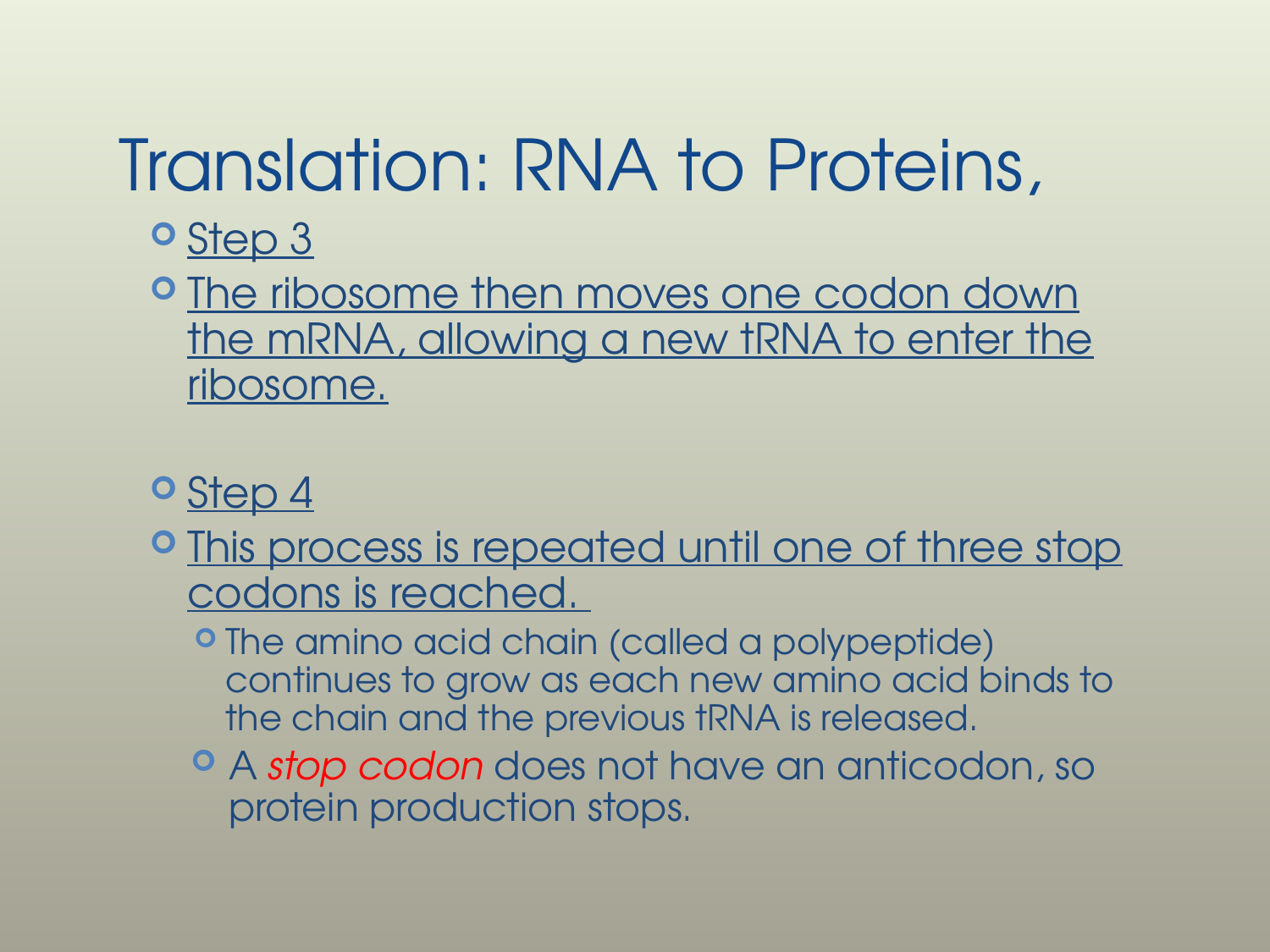

# Translation: RNA to Proteins,
Step 3
The ribosome then moves one codon down the mRNA, allowing a new tRNA to enter the ribosome.

Step 4
This process is repeated until one of three stop codons is reached.
The amino acid chain (called a polypeptide) continues to grow as each new amino acid binds to the chain and the previous tRNA is released.
A stop codon does not have an anticodon, so protein production stops.